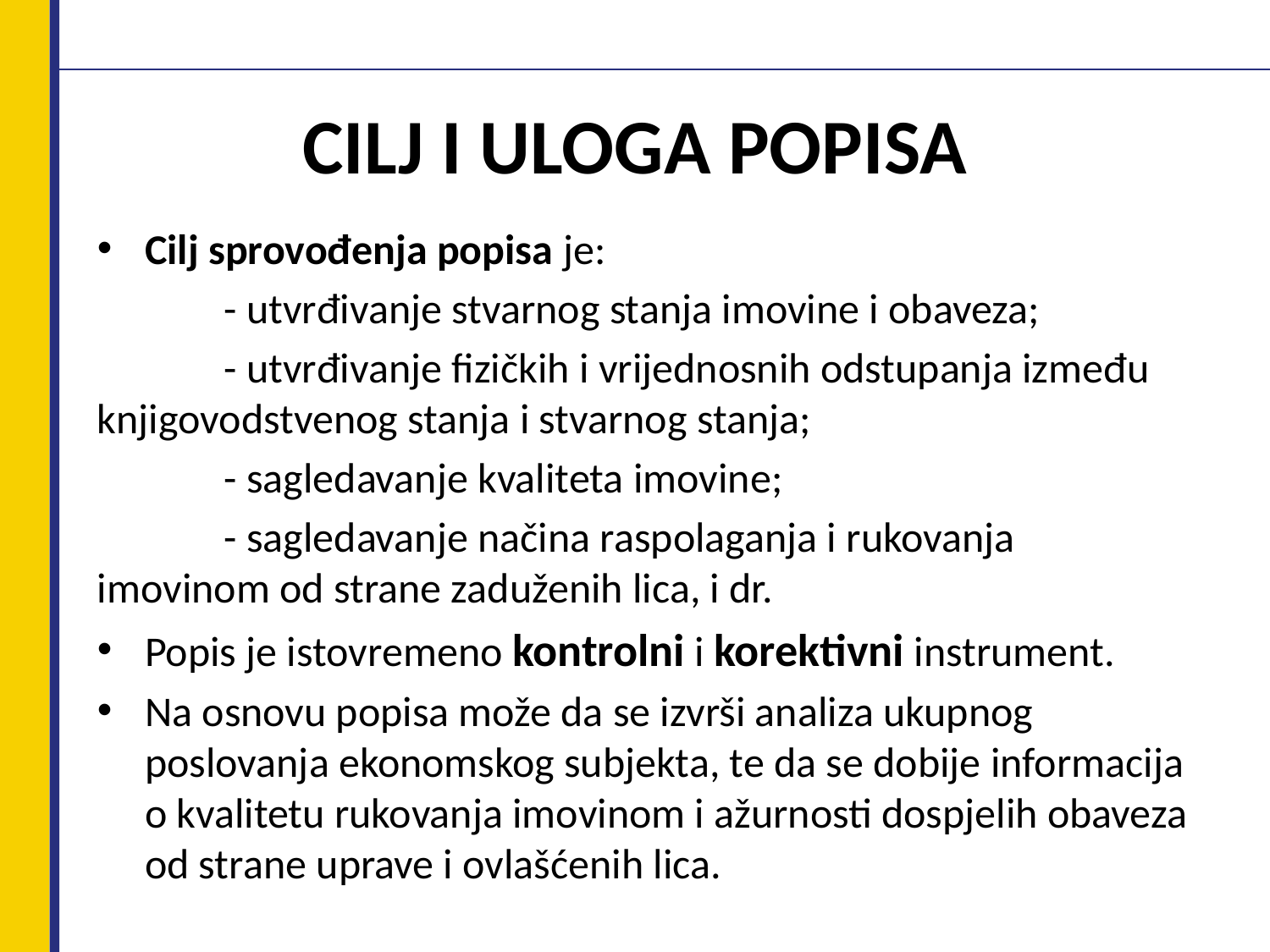

# CILJ I ULOGA POPISA
Cilj sprovođenja popisa je:
	- utvrđivanje stvarnog stanja imovine i obaveza;
	- utvrđivanje fizičkih i vrijednosnih odstupanja između knjigovodstvenog stanja i stvarnog stanja;
	- sagledavanje kvaliteta imovine;
	- sagledavanje načina raspolaganja i rukovanja imovinom od strane zaduženih lica, i dr.
Popis je istovremeno kontrolni i korektivni instrument.
Na osnovu popisa može da se izvrši analiza ukupnog poslovanja ekonomskog subjekta, te da se dobije informacija o kvalitetu rukovanja imovinom i ažurnosti dospjelih obaveza od strane uprave i ovlašćenih lica.